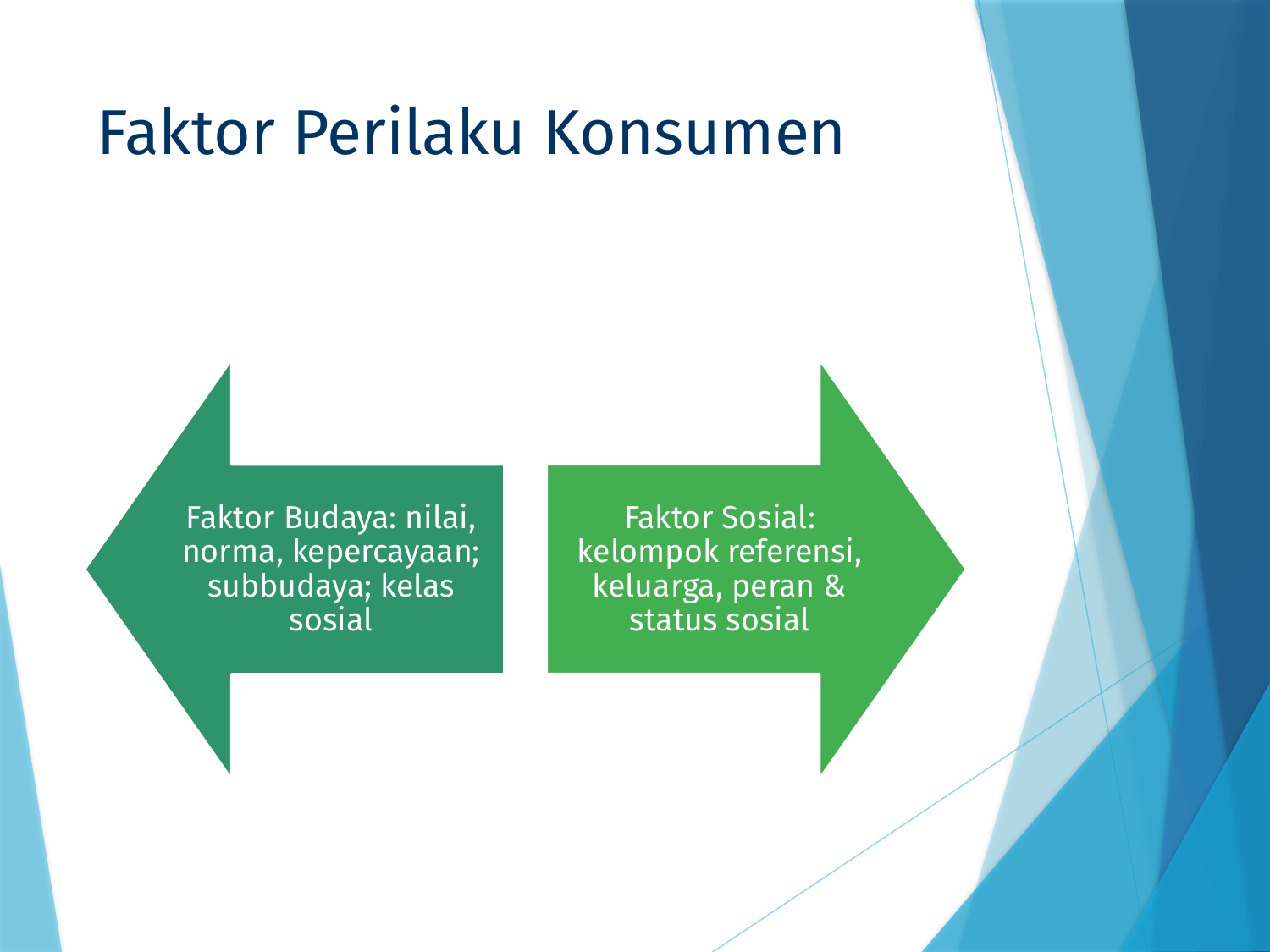

# Faktor Perilaku Konsumen
Faktor Budaya: nilai, norma, kepercayaan; subbudaya; kelas sosial
Faktor Sosial: kelompok referensi, keluarga, peran & status sosial